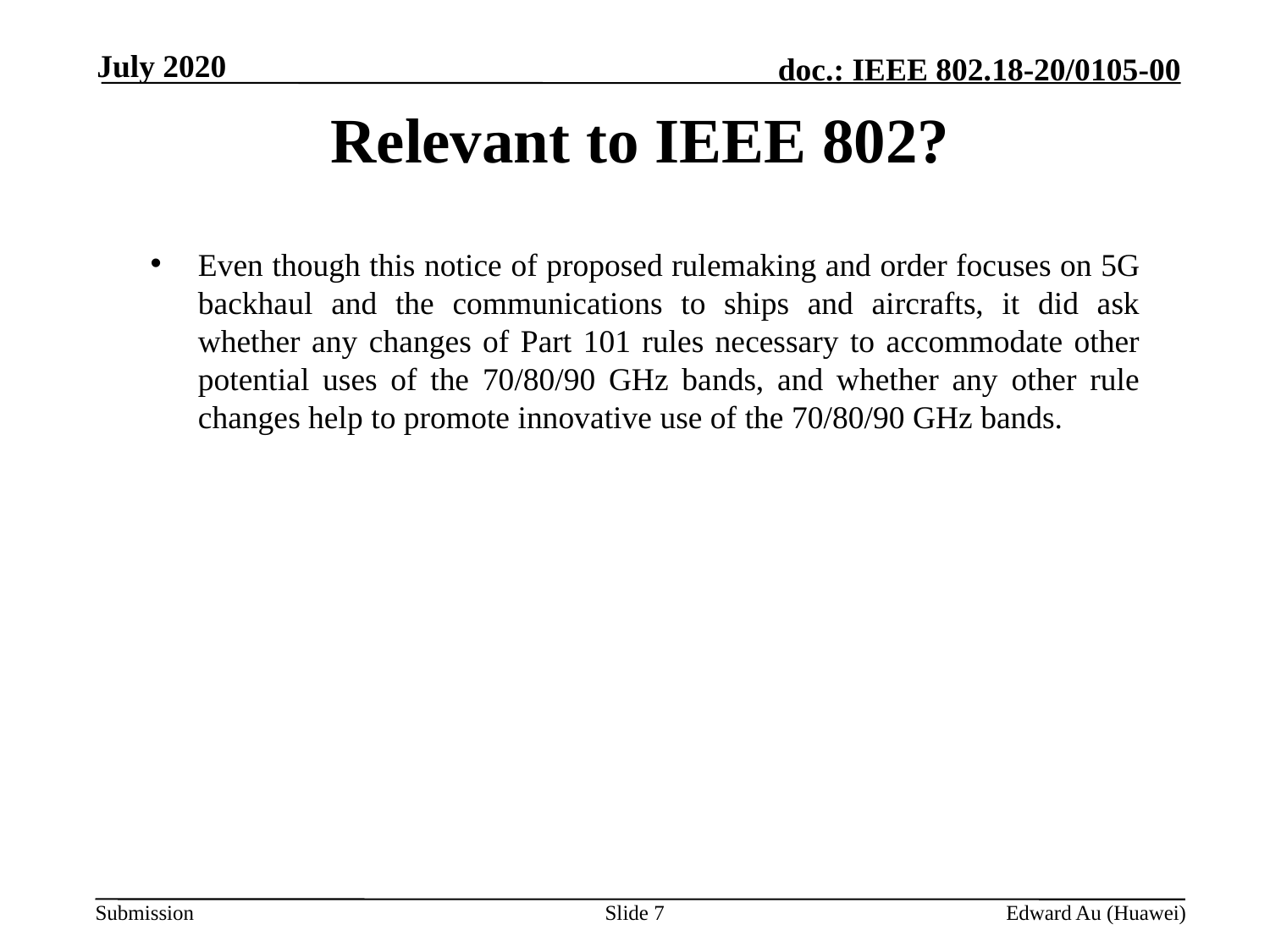

July 2020
# Relevant to IEEE 802?
Even though this notice of proposed rulemaking and order focuses on 5G backhaul and the communications to ships and aircrafts, it did ask whether any changes of Part 101 rules necessary to accommodate other potential uses of the 70/80/90 GHz bands, and whether any other rule changes help to promote innovative use of the 70/80/90 GHz bands.

Slide 7
Edward Au (Huawei)